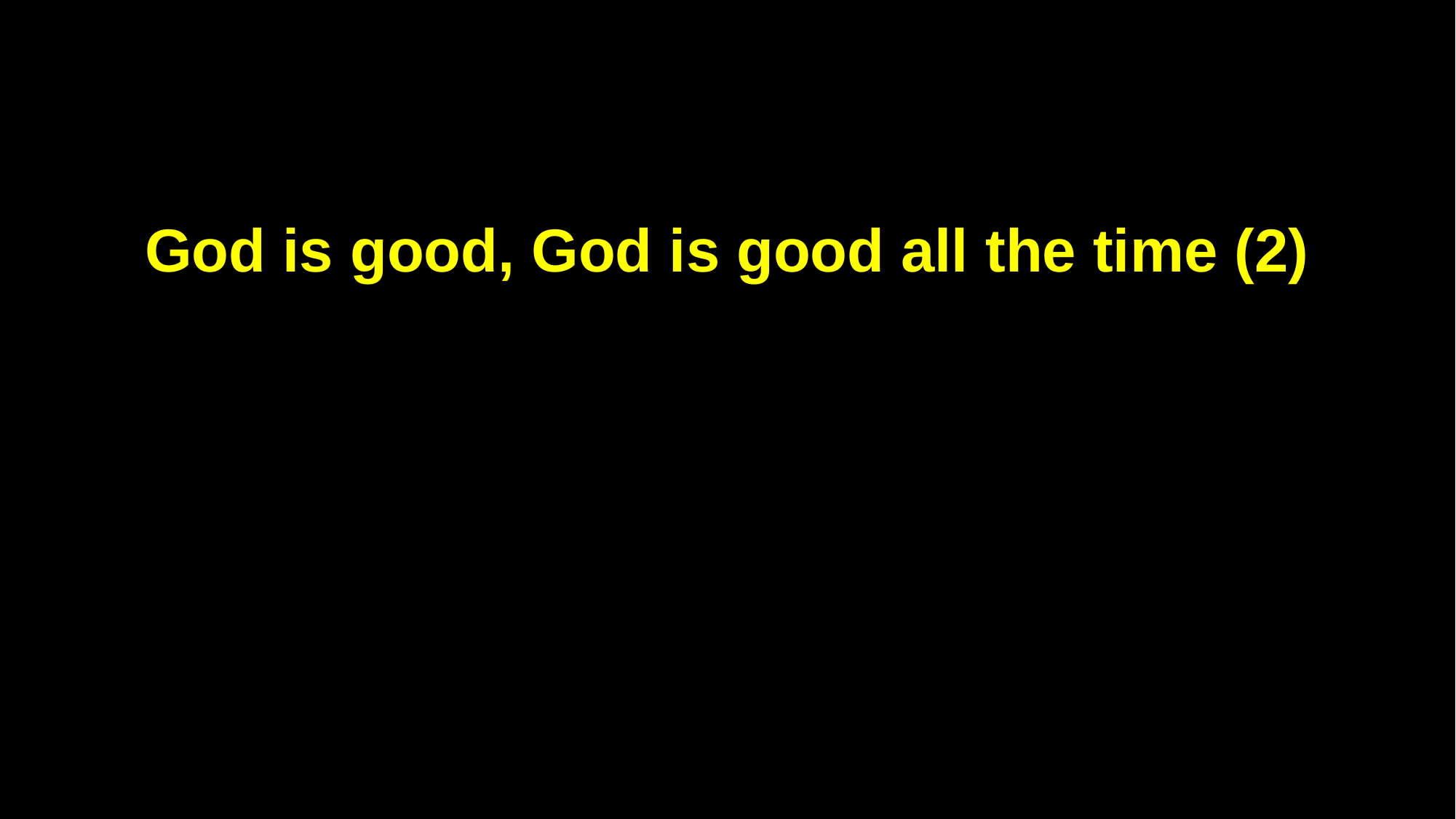

God is good, God is good all the time (2)